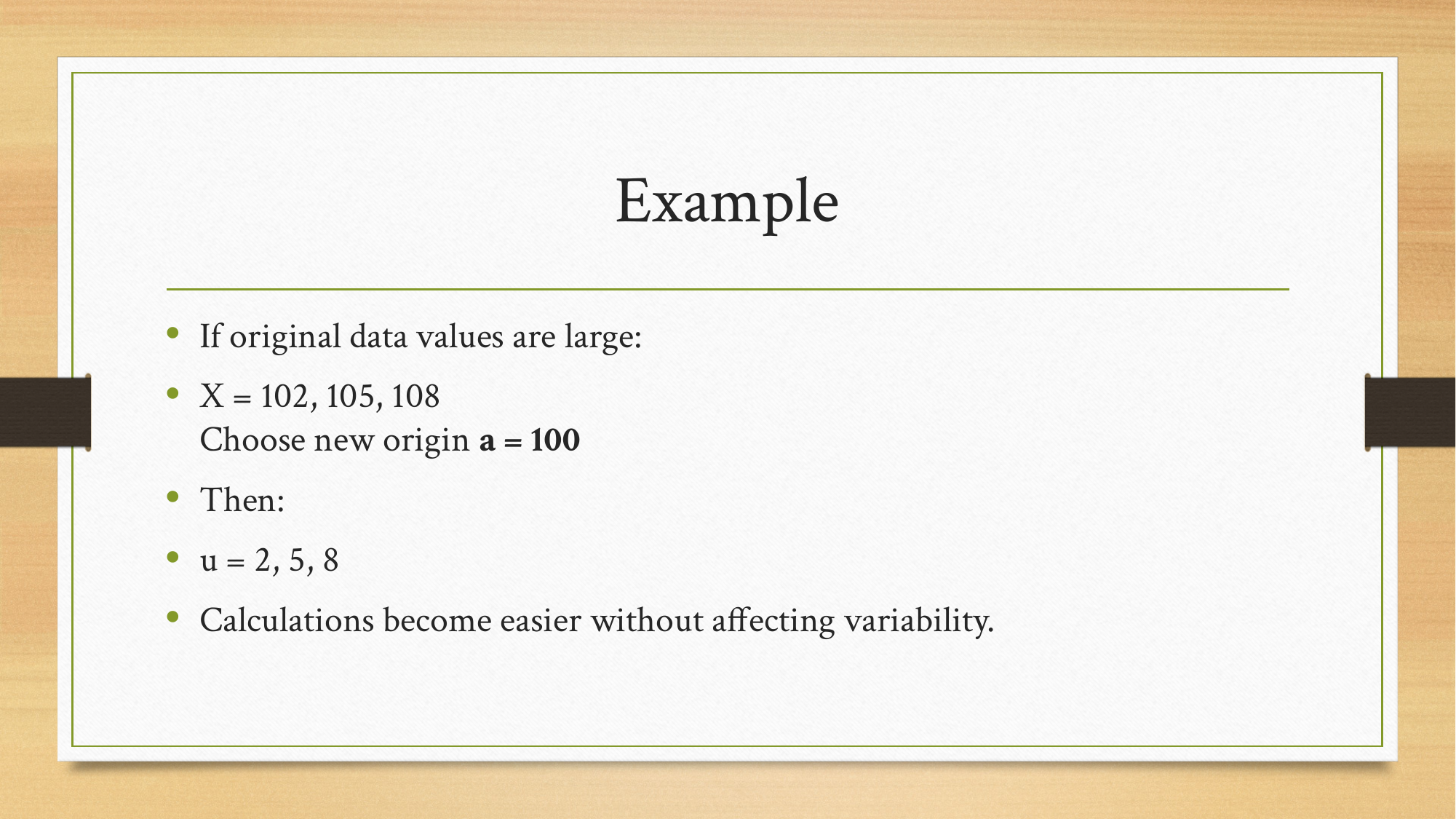

# Example
If original data values are large:
X = 102, 105, 108
Choose new origin a = 100
Then:
u = 2, 5, 8
Calculations become easier without affecting variability.